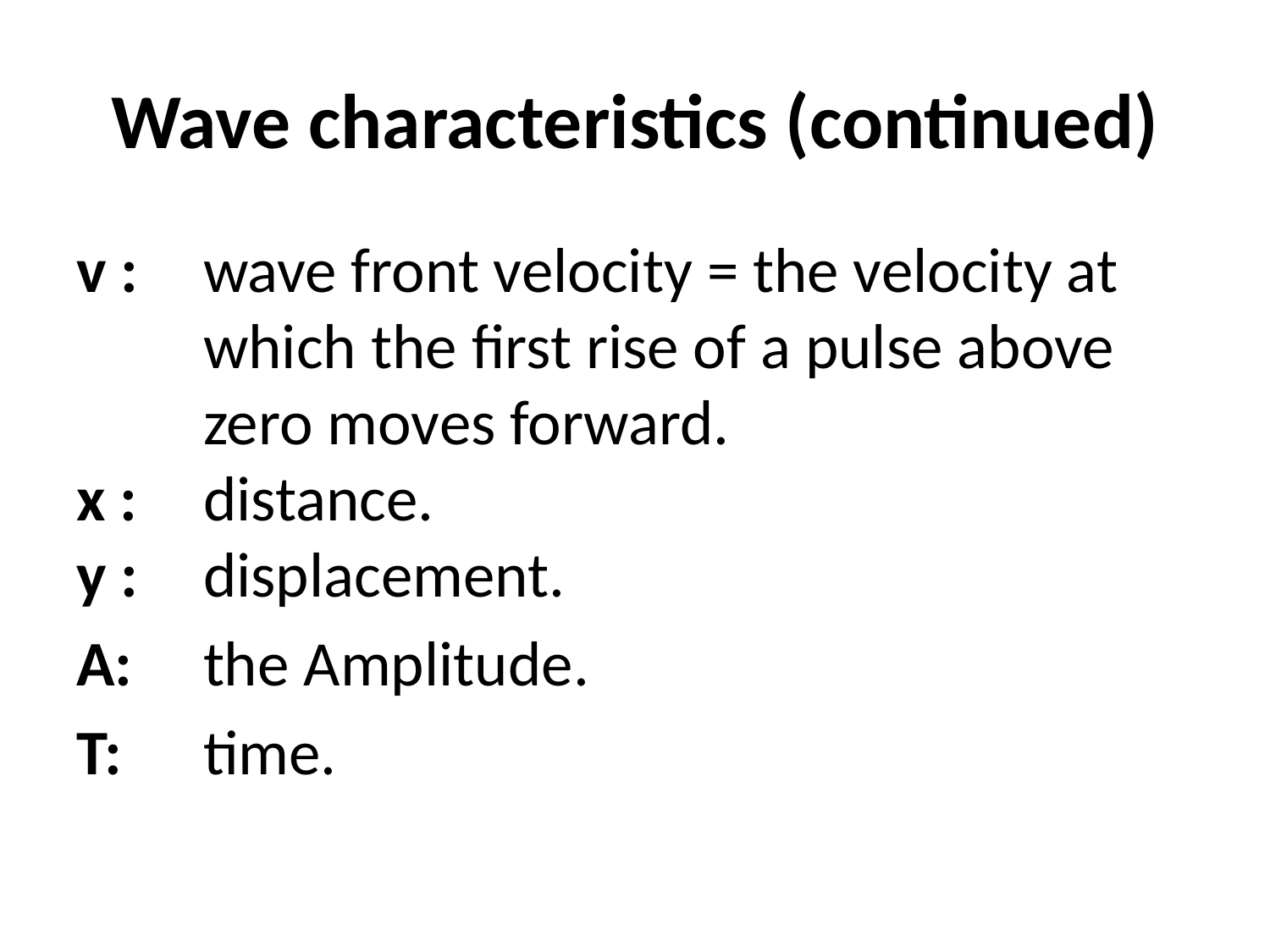

# Wave characteristics (continued)
v : 	wave front velocity = the velocity at 	which the first rise of a pulse above 	zero moves forward.
x : 	distance.
y :	displacement.
A: 	the Amplitude.
T: 	time.